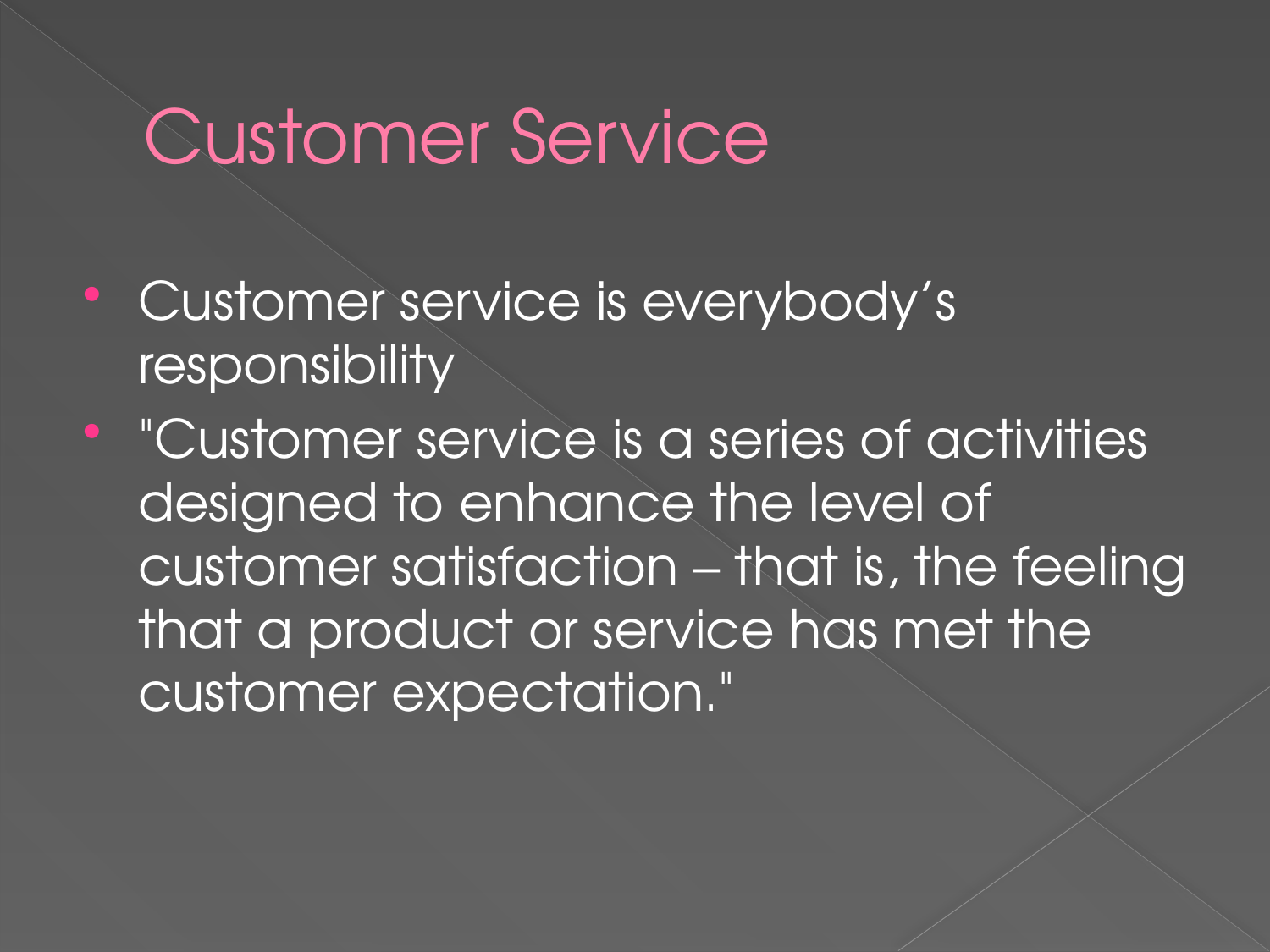

# Customer Service
Customer service is everybody’s responsibility
"Customer service is a series of activities designed to enhance the level of customer satisfaction – that is, the feeling that a product or service has met the customer expectation."